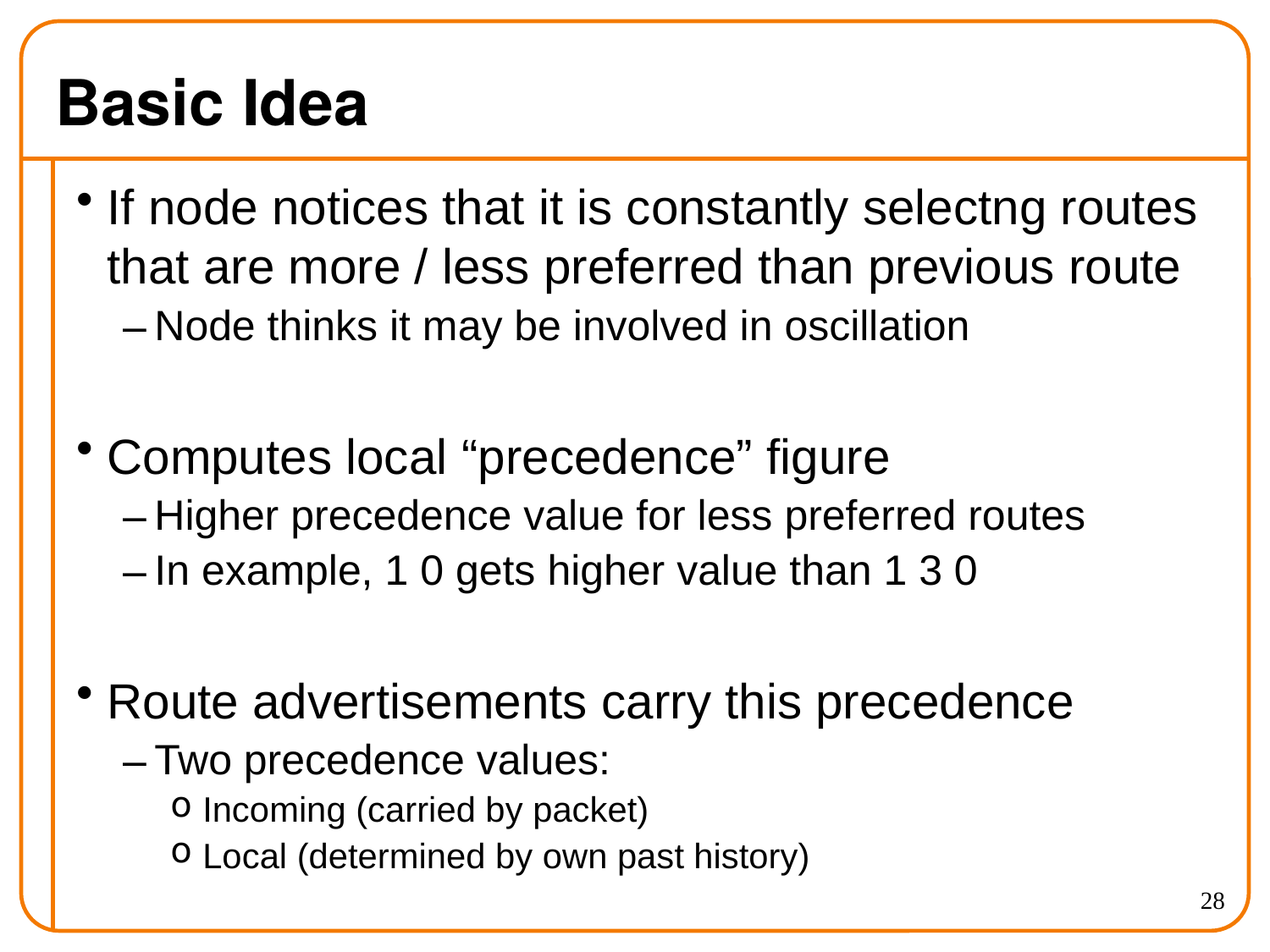

# Basic Idea
If node notices that it is constantly selectng routes that are more / less preferred than previous route
Node thinks it may be involved in oscillation
Computes local “precedence” figure
Higher precedence value for less preferred routes
In example, 1 0 gets higher value than 1 3 0
Route advertisements carry this precedence
Two precedence values:
Incoming (carried by packet)
Local (determined by own past history)

28